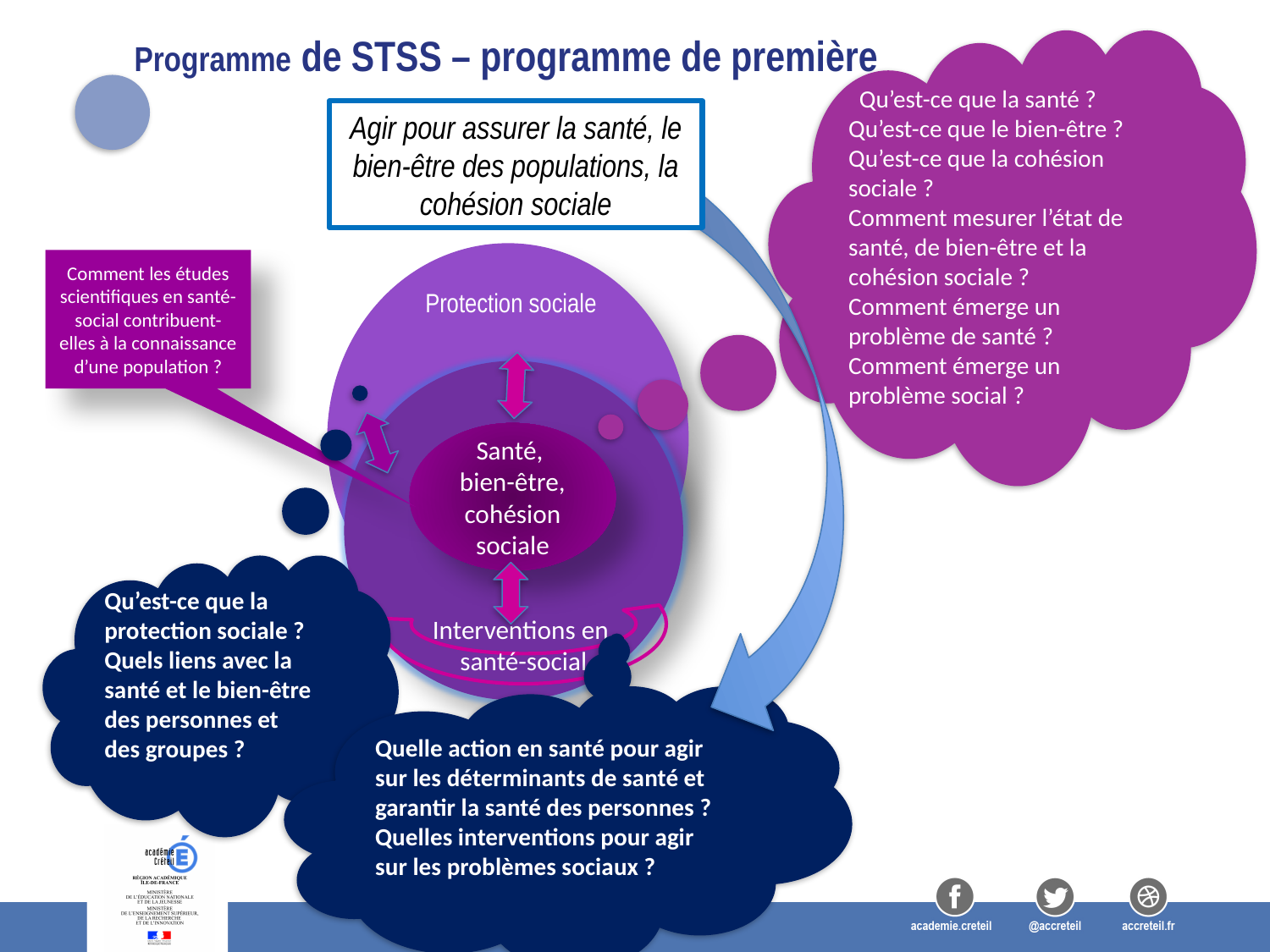

# Programme de STSS – programme de première
  Qu’est-ce que la santé ?    Qu’est-ce que le bien-être ? Qu’est-ce que la cohésion sociale ?
Comment mesurer l’état de santé, de bien-être et la cohésion sociale ?
Comment émerge un problème de santé ?
Comment émerge un problème social ?
Agir pour assurer la santé, le bien-être des populations, la cohésion sociale

Comment les études scientifiques en santé-social contribuent-elles à la connaissance d’une population ?
Protection sociale

Santé,
bien-être, cohésion sociale

Politiques et
dispositifs de
santé
Qu’est-ce que la protection sociale ?
Quels liens avec la santé et le bien-être des personnes et des groupes ?
Interventions en
santé-social

Quelle action en santé pour agir sur les déterminants de santé et garantir la santé des personnes ?
Quelles interventions pour agir sur les problèmes sociaux ?